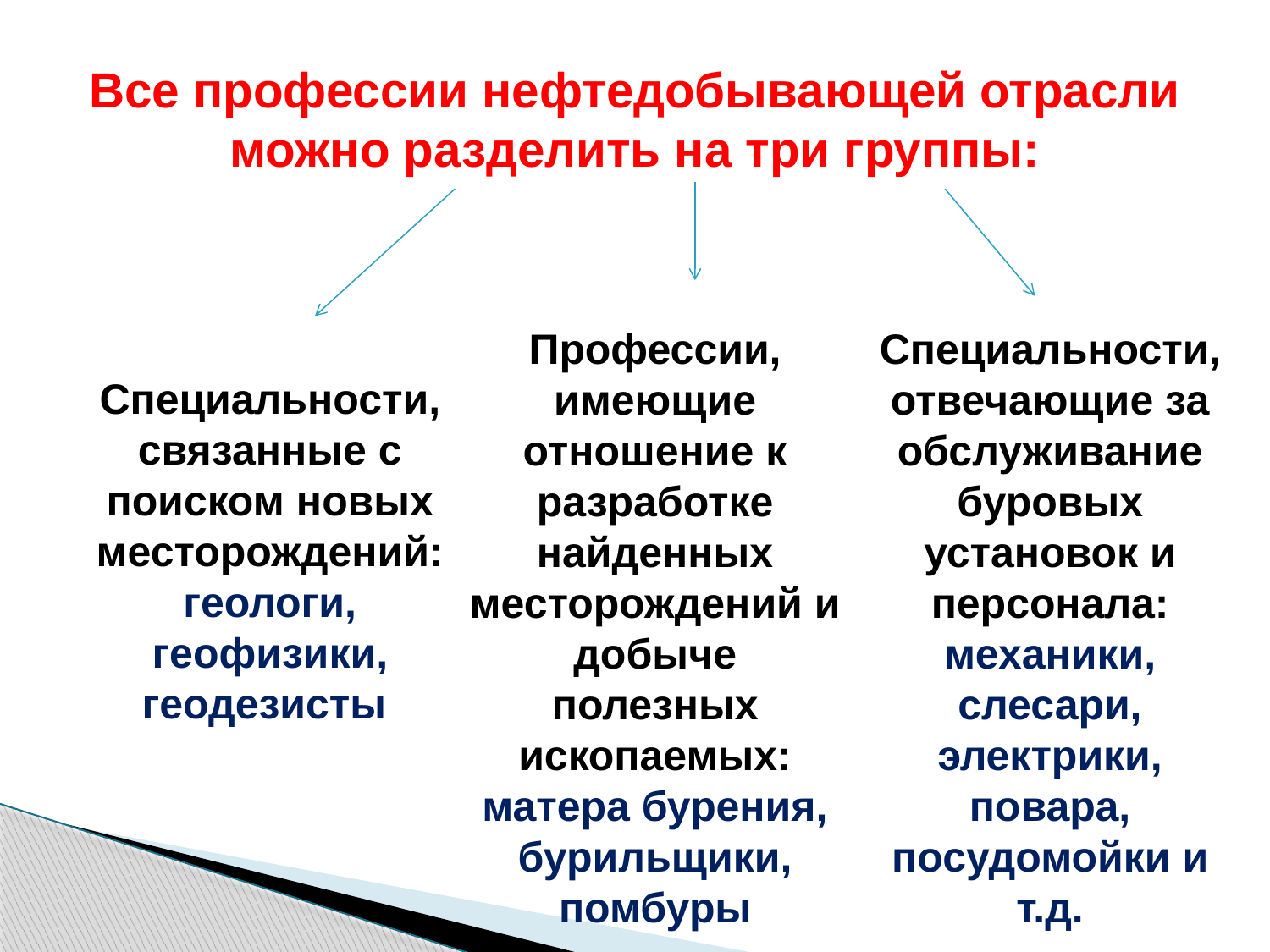

# Все профессии нефтедобывающей отрасли можно разделить на три группы:
Профессии, имеющие отношение к разработке найденных месторождений и добыче полезных ископаемых: матера бурения, бурильщики, помбуры

Специальности, отвечающие за обслуживание буровых установок и персонала:
механики, слесари, электрики, повара, посудомойки и т.д.

Специальности, связанные с поиском новых месторождений:
геологи, геофизики, геодезисты